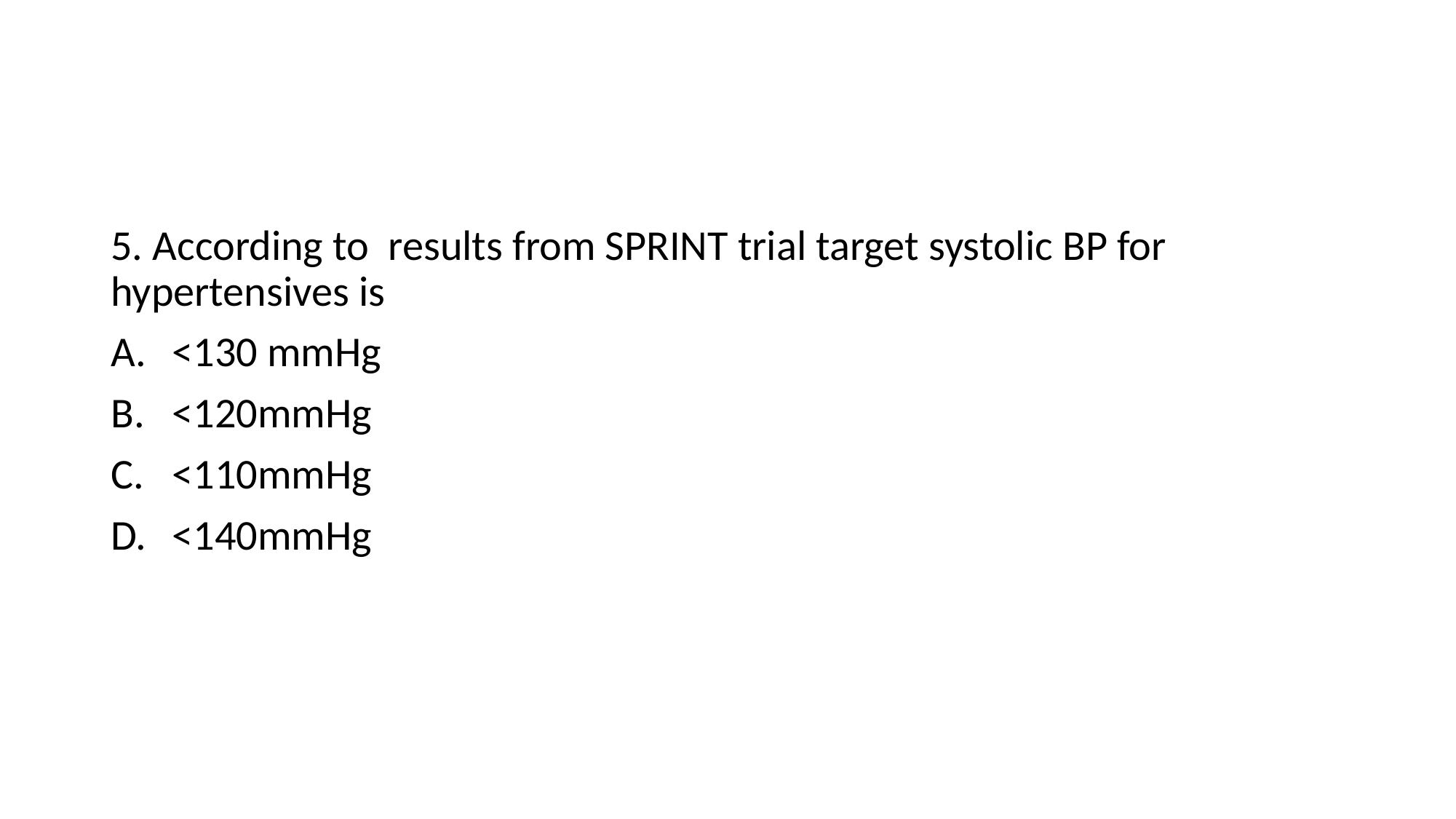

#
5. According to  results from SPRINT trial target systolic BP for hypertensives is
<130 mmHg
<120mmHg
<110mmHg
<140mmHg